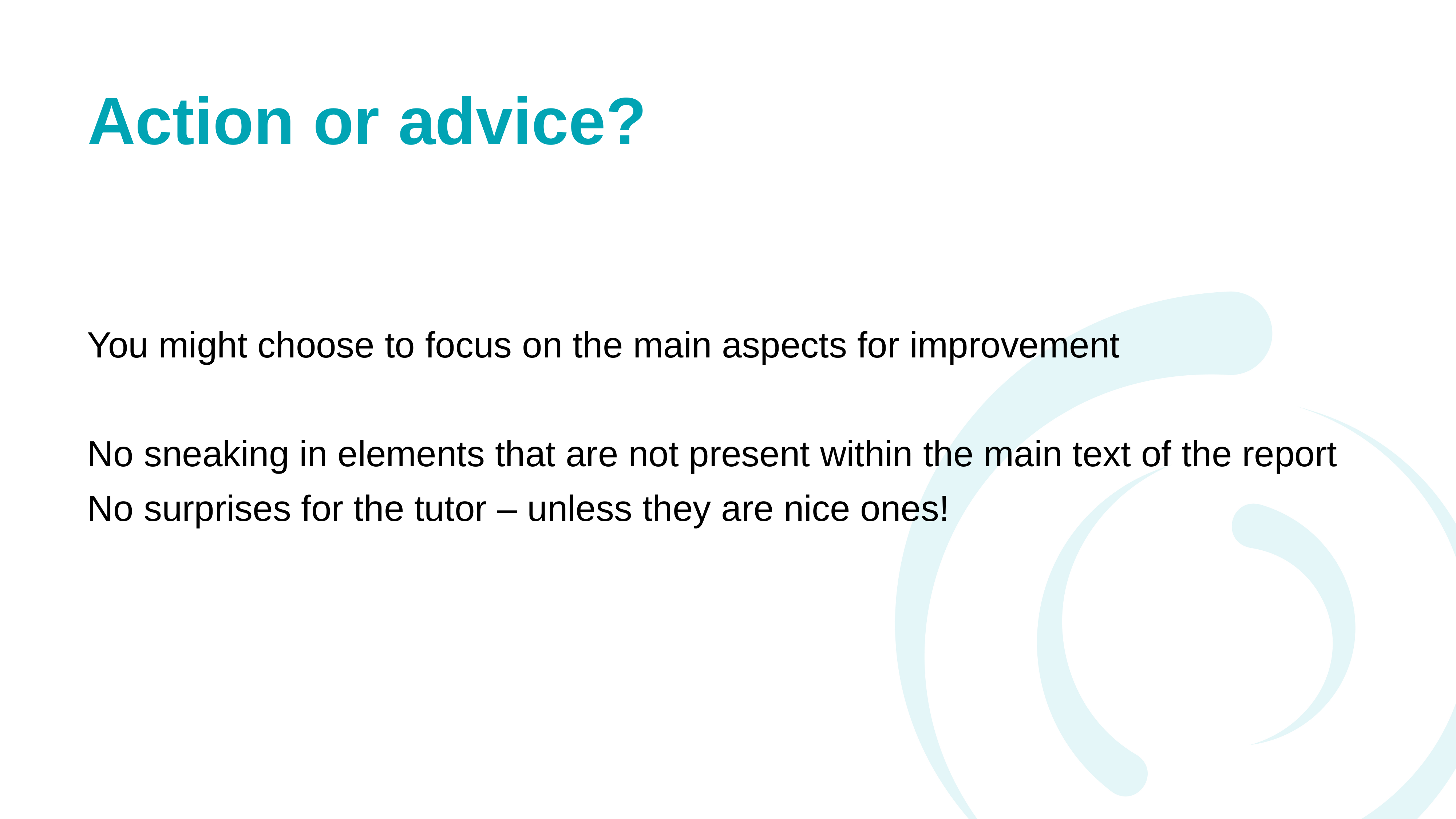

# Action or advice?

You might choose to focus on the main aspects for improvement

No sneaking in elements that are not present within the main text of the report
No surprises for the tutor – unless they are nice ones!